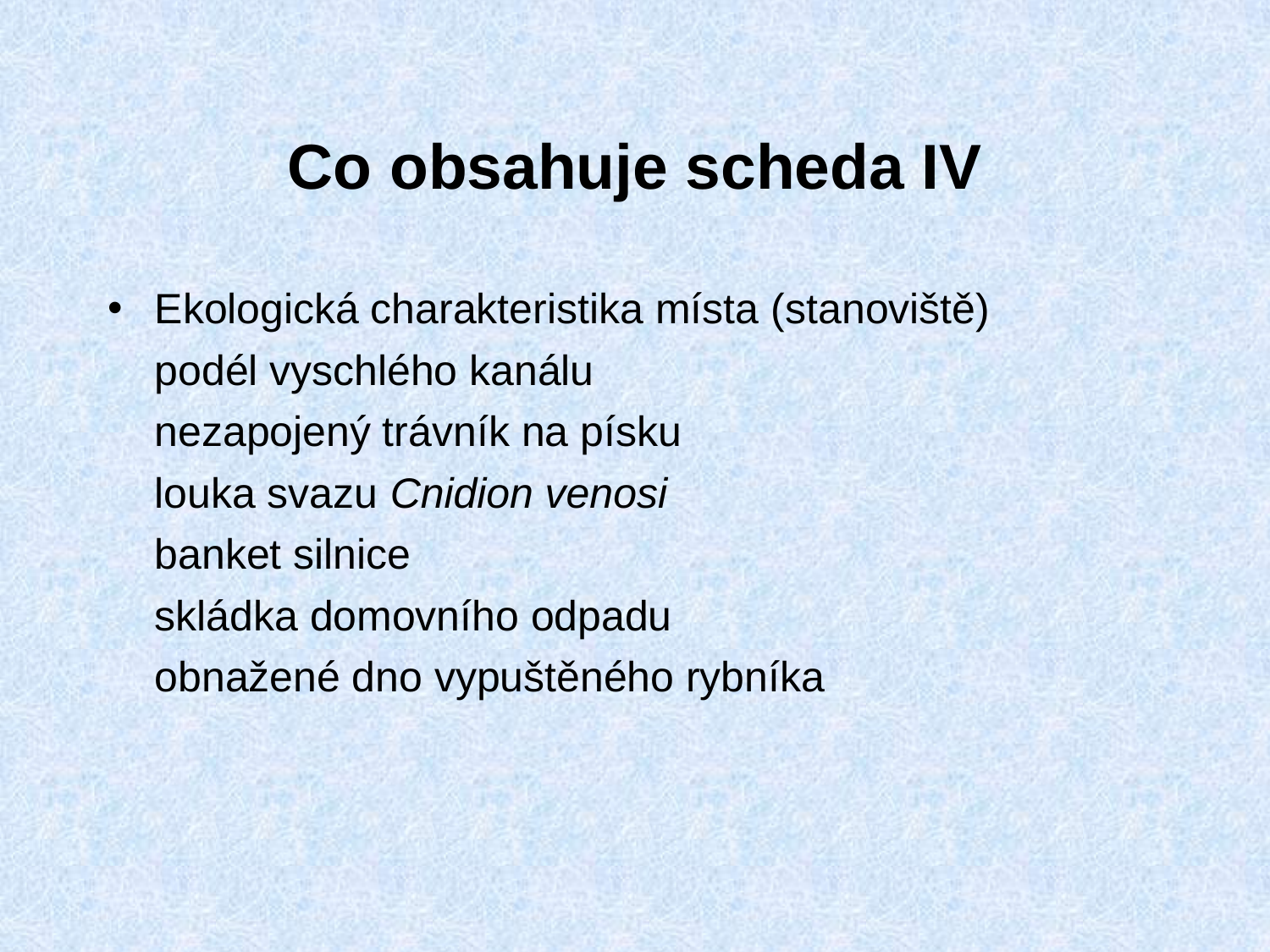

# Co obsahuje scheda IV
Ekologická charakteristika místa (stanoviště)
	podél vyschlého kanálu
	nezapojený trávník na písku
	louka svazu Cnidion venosi
	banket silnice
	skládka domovního odpadu
	obnažené dno vypuštěného rybníka